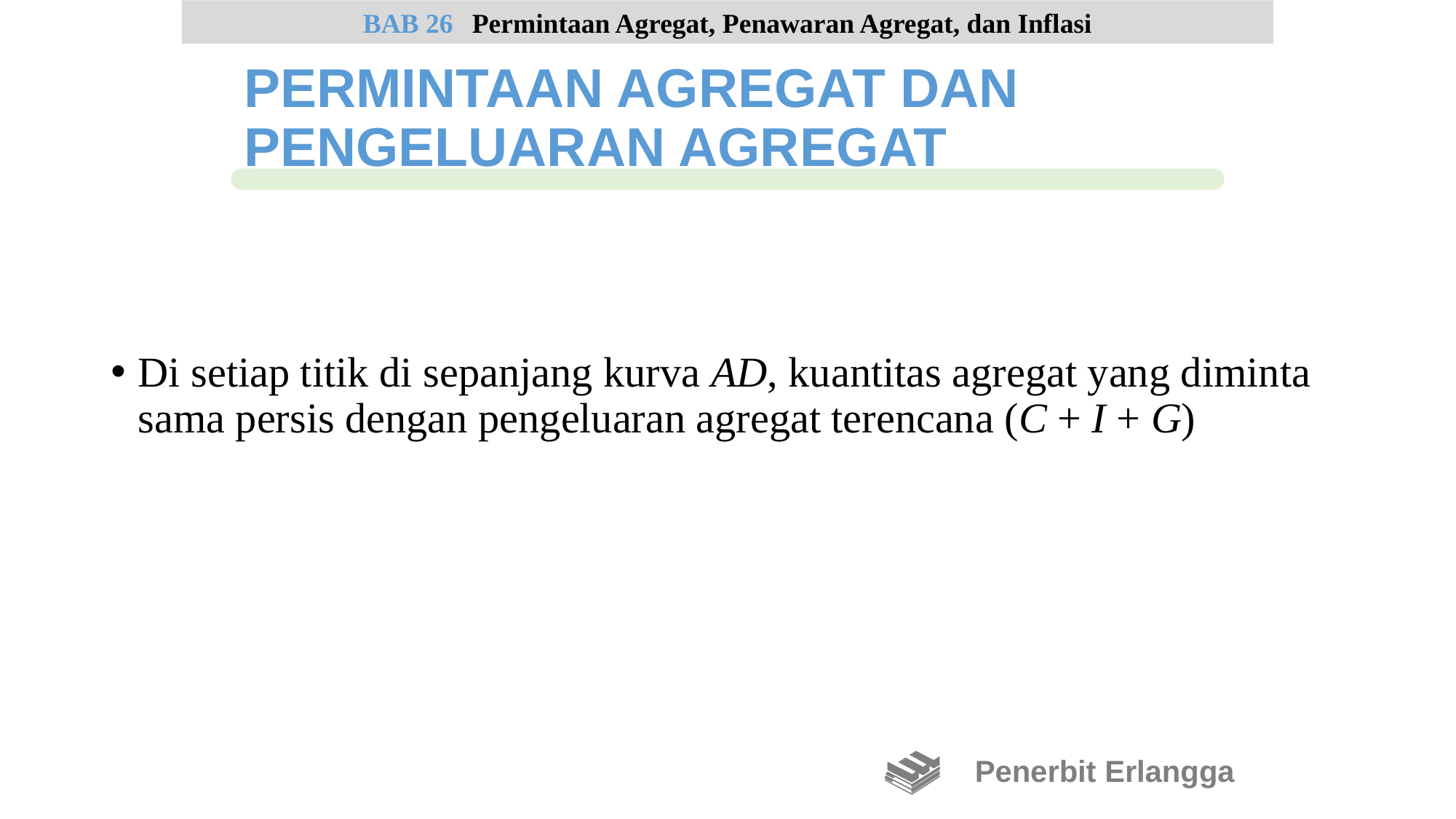

Di setiap titik di sepanjang kurva AD, kuantitas agregat yang diminta sama persis dengan pengeluaran agregat terencana (C + I + G)
BAB 26	Permintaan Agregat, Penawaran Agregat, dan Inflasi
PERMINTAAN AGREGAT DAN PENGELUARAN AGREGAT
Penerbit Erlangga